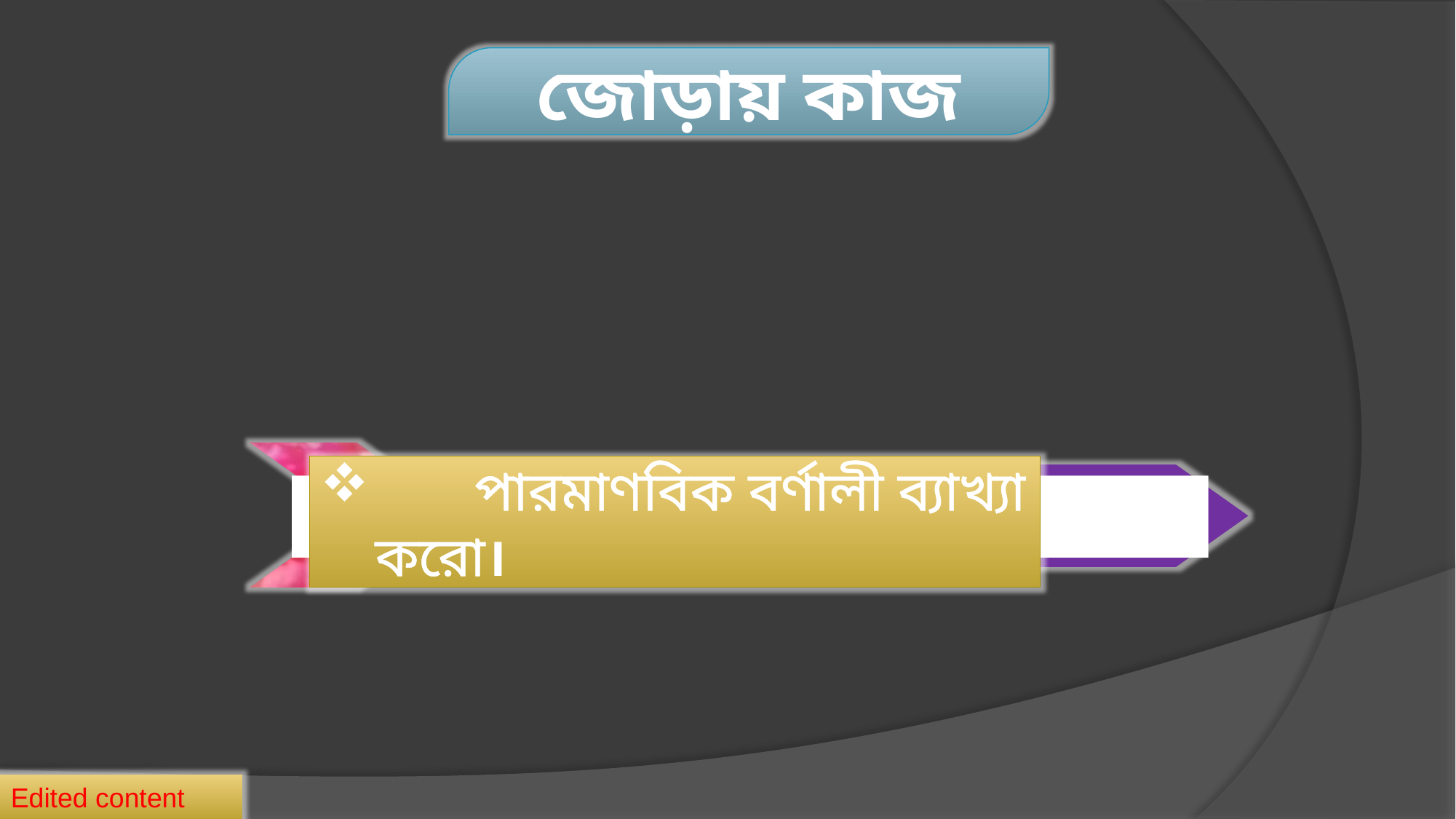

জোড়ায় কাজ

       পারমাণবিক বর্ণালী ব্যাখ্যা করো।
Edited content